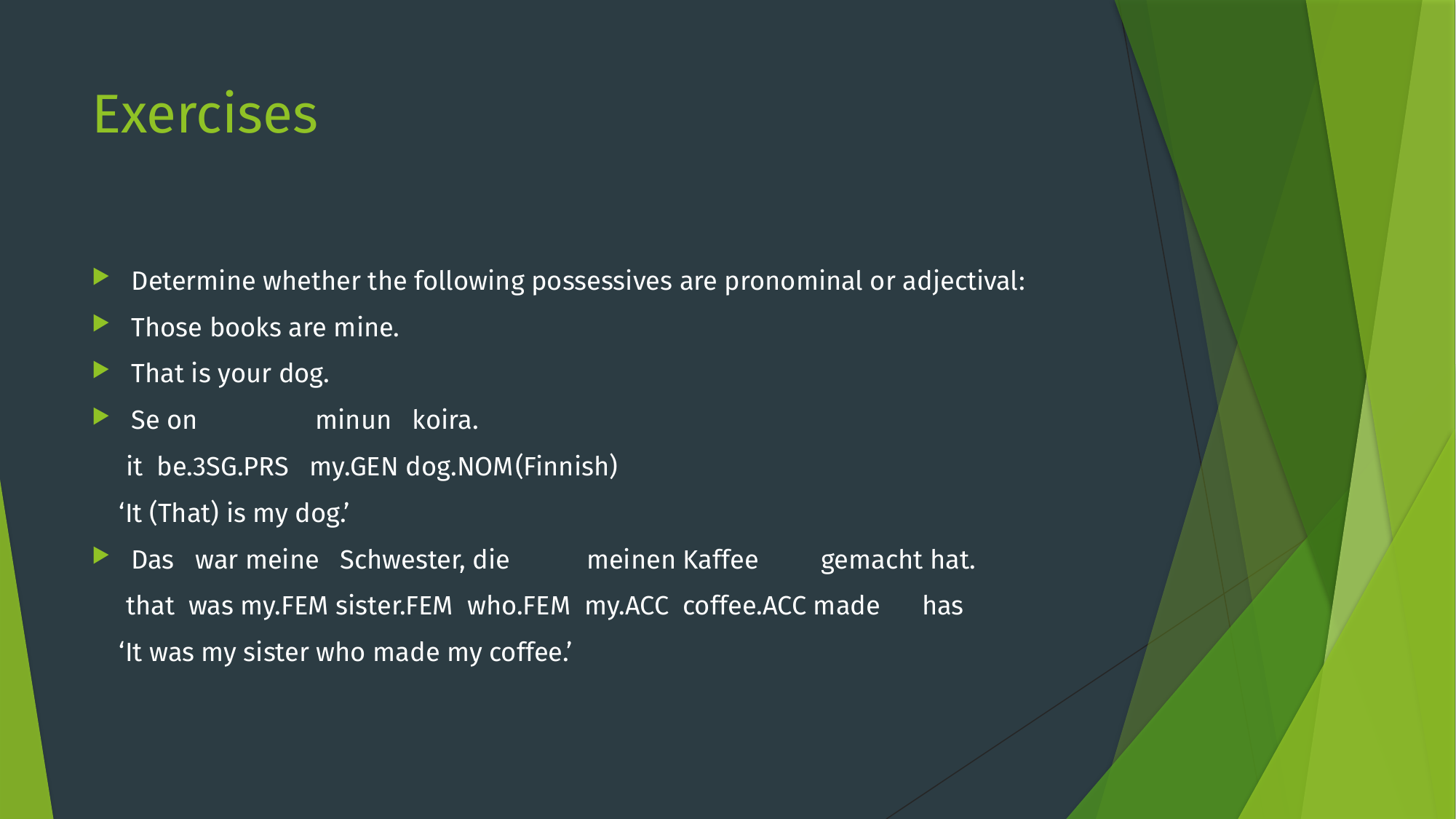

# Exercises
Determine whether the following possessives are pronominal or adjectival:
Those books are mine.
That is your dog.
Se on                 minun   koira.
     it  be.3SG.PRS   my.GEN dog.NOM		(Finnish)
    ‘It (That) is my dog.’
Das   war meine   Schwester, die           meinen Kaffee         gemacht hat.
     that  was my.FEM sister.FEM  who.FEM  my.ACC  coffee.ACC made      has
    ‘It was my sister who made my coffee.’